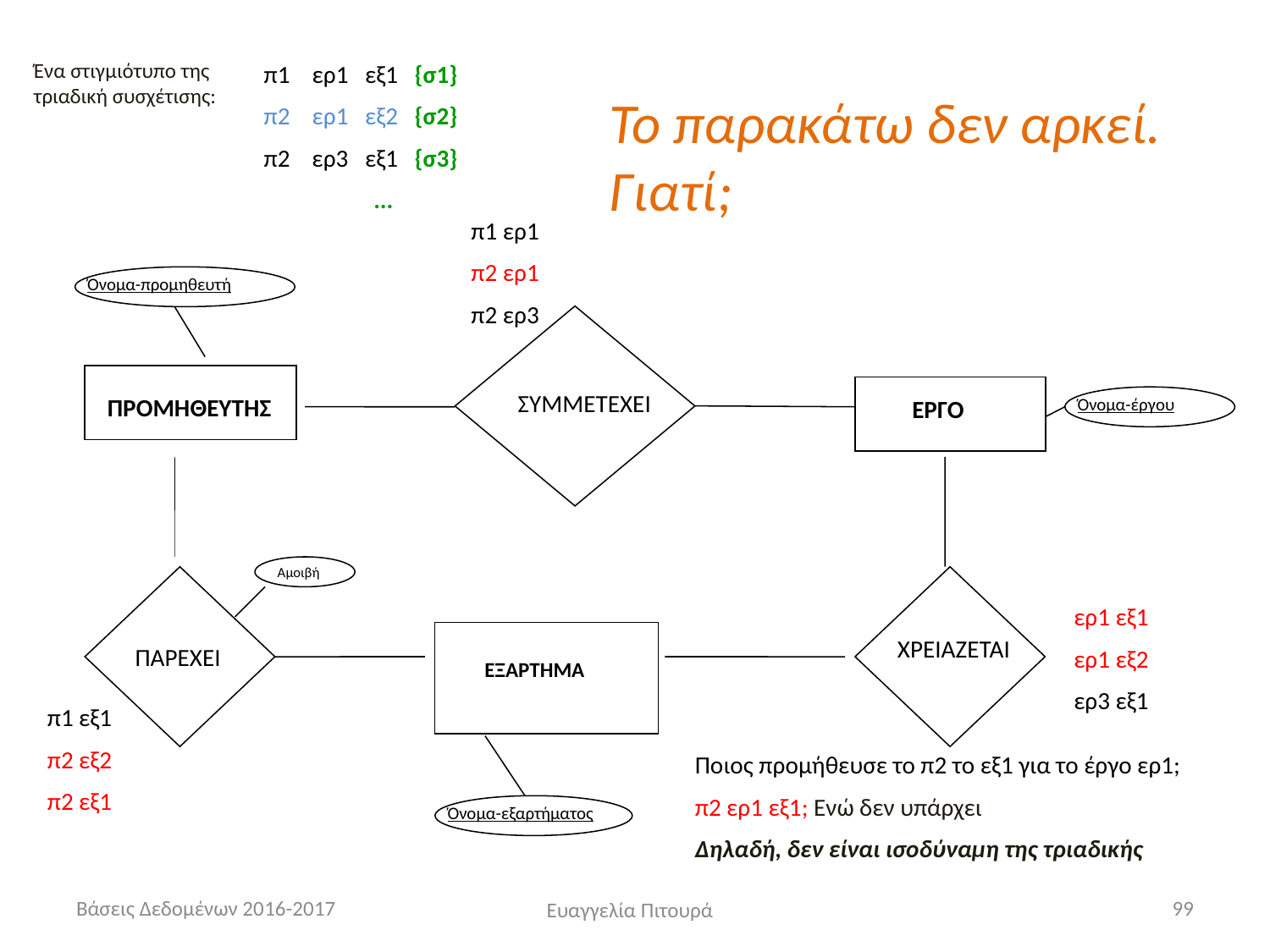

Ένα στιγμιότυπο της τριαδική συσχέτισης:
π1    ερ1   εξ1   {σ1}
π2    ερ1   εξ2   {σ2}
π2    ερ3   εξ1   {σ3}
...
Το παρακάτω δεν αρκεί. Γιατί;
π1 ερ1
π2 ερ1
π2 ερ3

Όνομα-προμηθευτή

 ΣΥΜΜΕΤΕΧΕΙ
ΠΡΟΜΗΘΕΥΤΗΣ

Όνομα-έργου
ΕΡΓΟ

Aμοιβή

ερ1 εξ1
ερ1 εξ2
ερ3 εξ1

ΕΞΑΡΤΗΜΑ
ΧΡΕΙΑΖΕΤΑΙ
ΠΑΡΕΧΕΙ

π1 εξ1
π2 εξ2
π2 εξ1

Ποιος προμήθευσε το π2 το εξ1 για το έργο ερ1;
π2 ερ1 εξ1; Ενώ δεν υπάρχει
Δηλαδή, δεν είναι ισοδύναμη της τριαδικής

Όνομα-εξαρτήματος
Βάσεις Δεδομένων 2016-2017
99
Ευαγγελία Πιτουρά